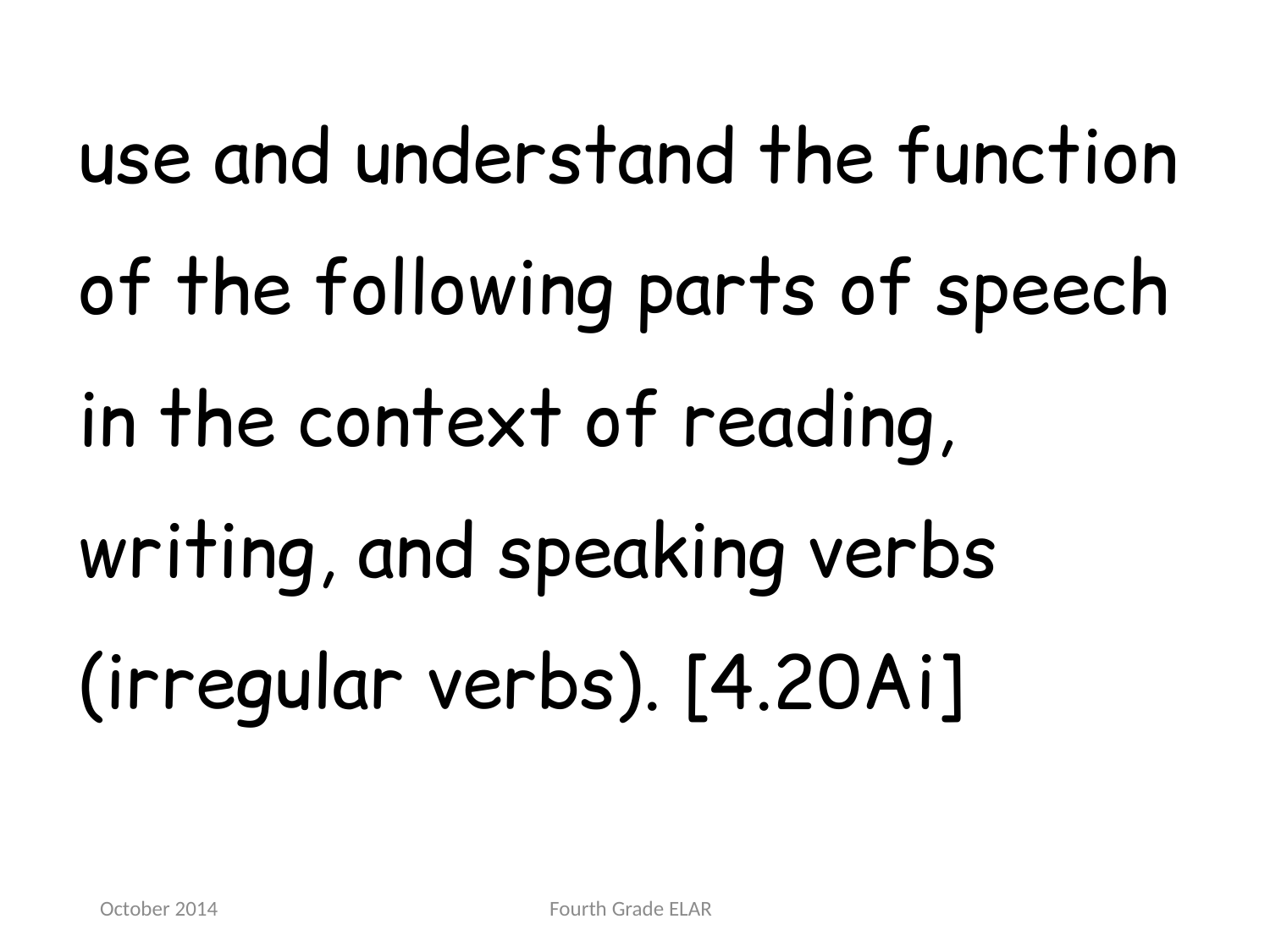

use and understand the function of the following parts of speech in the context of reading, writing, and speaking verbs (irregular verbs). [4.20Ai]
October 2014
Fourth Grade ELAR